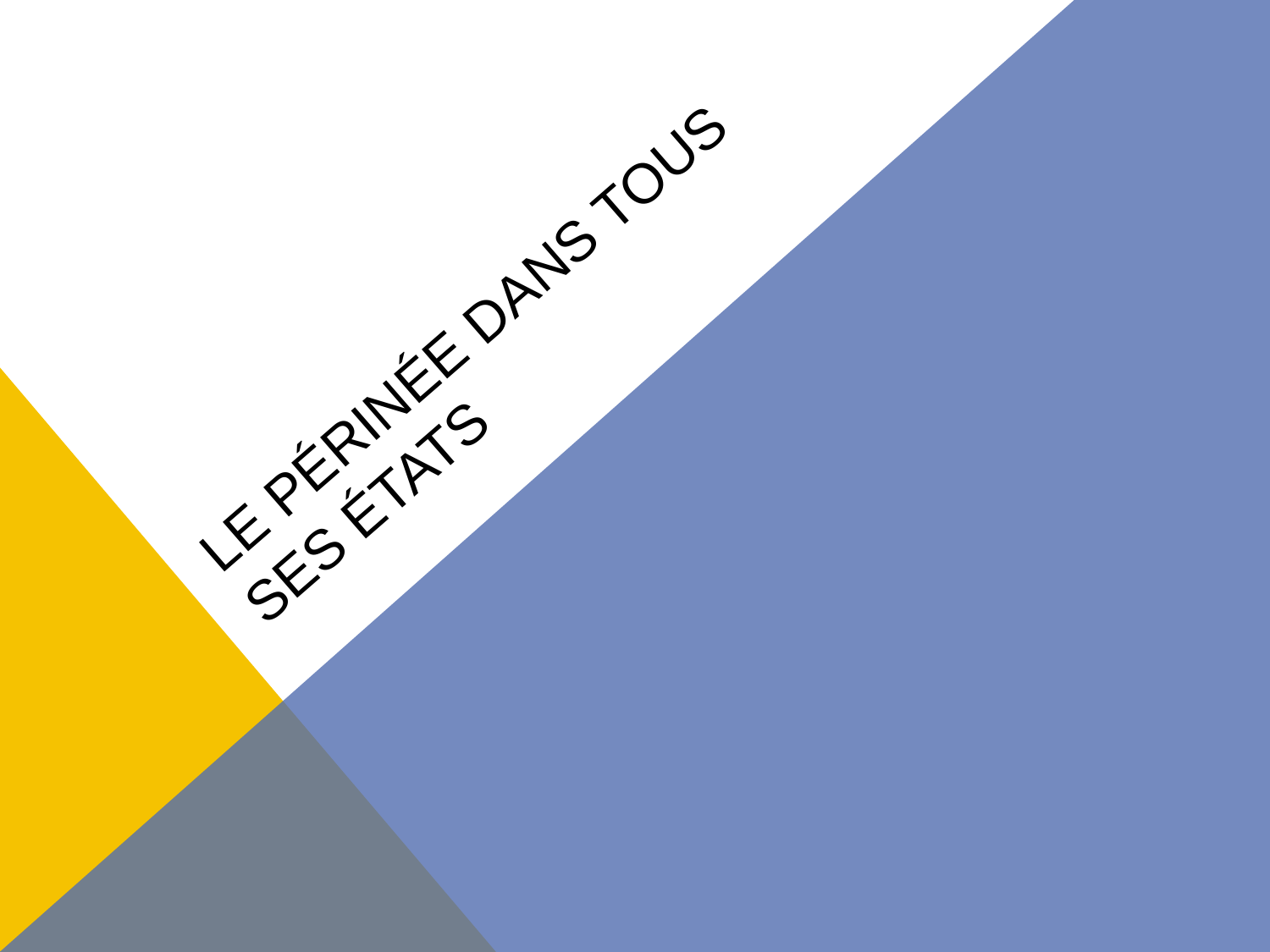

# Le périnée dans tous ses états